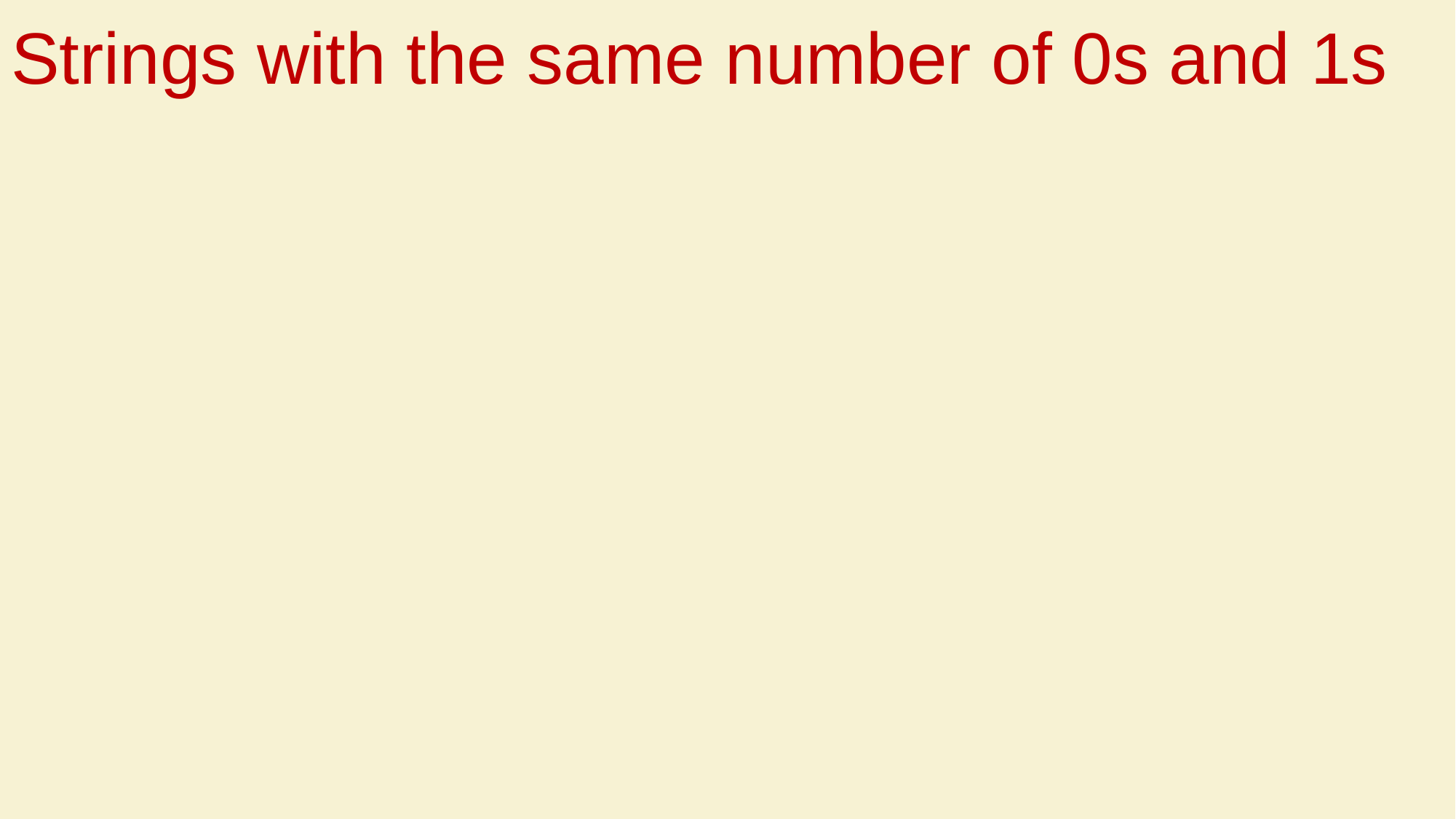

# Strings with the same number of 0s and 1s